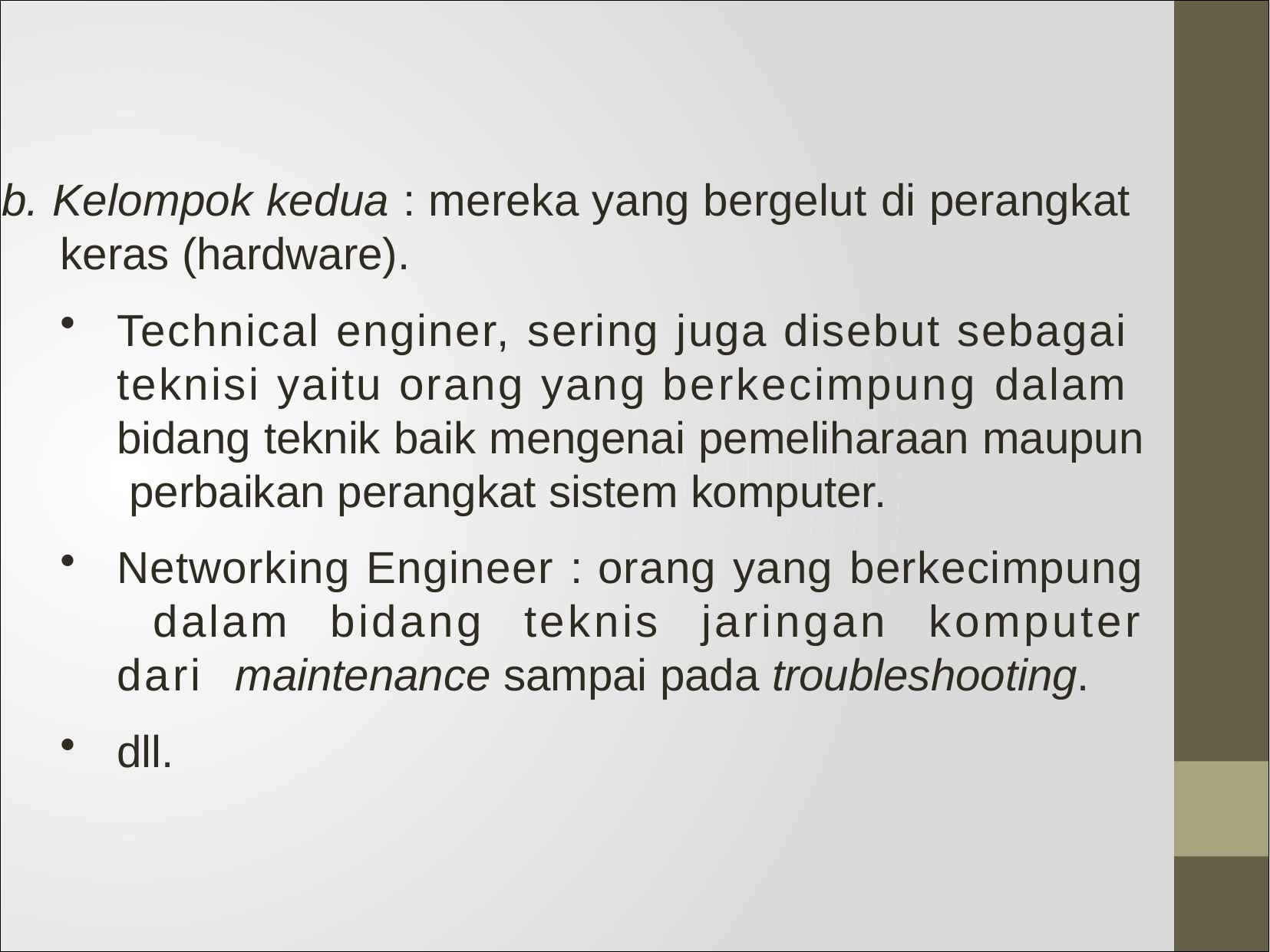

b. Kelompok kedua : mereka yang bergelut di perangkat  keras (hardware).
Technical enginer, sering juga disebut sebagai  teknisi yaitu orang yang berkecimpung dalam  bidang teknik baik mengenai pemeliharaan maupun  perbaikan perangkat sistem komputer.
Networking Engineer : orang yang berkecimpung  dalam bidang teknis jaringan komputer dari  maintenance sampai pada troubleshooting.
dll.